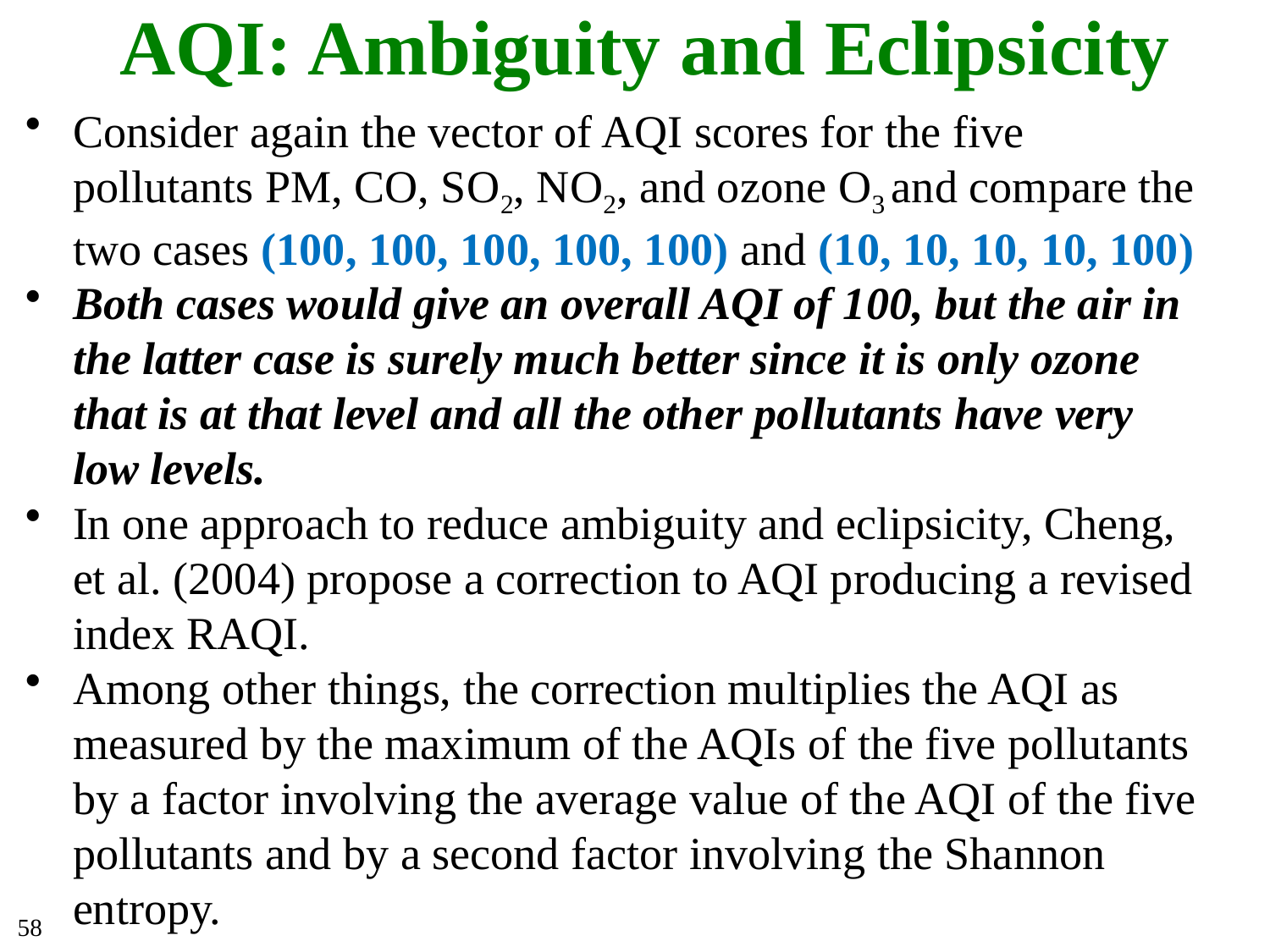

# AQI: Ambiguity and Eclipsicity
Consider again the vector of AQI scores for the five pollutants PM, CO, SO2, NO2, and ozone O3 and compare the two cases (100, 100, 100, 100, 100) and (10, 10, 10, 10, 100)
Both cases would give an overall AQI of 100, but the air in the latter case is surely much better since it is only ozone that is at that level and all the other pollutants have very low levels.
In one approach to reduce ambiguity and eclipsicity, Cheng, et al. (2004) propose a correction to AQI producing a revised index RAQI.
Among other things, the correction multiplies the AQI as measured by the maximum of the AQIs of the five pollutants by a factor involving the average value of the AQI of the five pollutants and by a second factor involving the Shannon entropy.